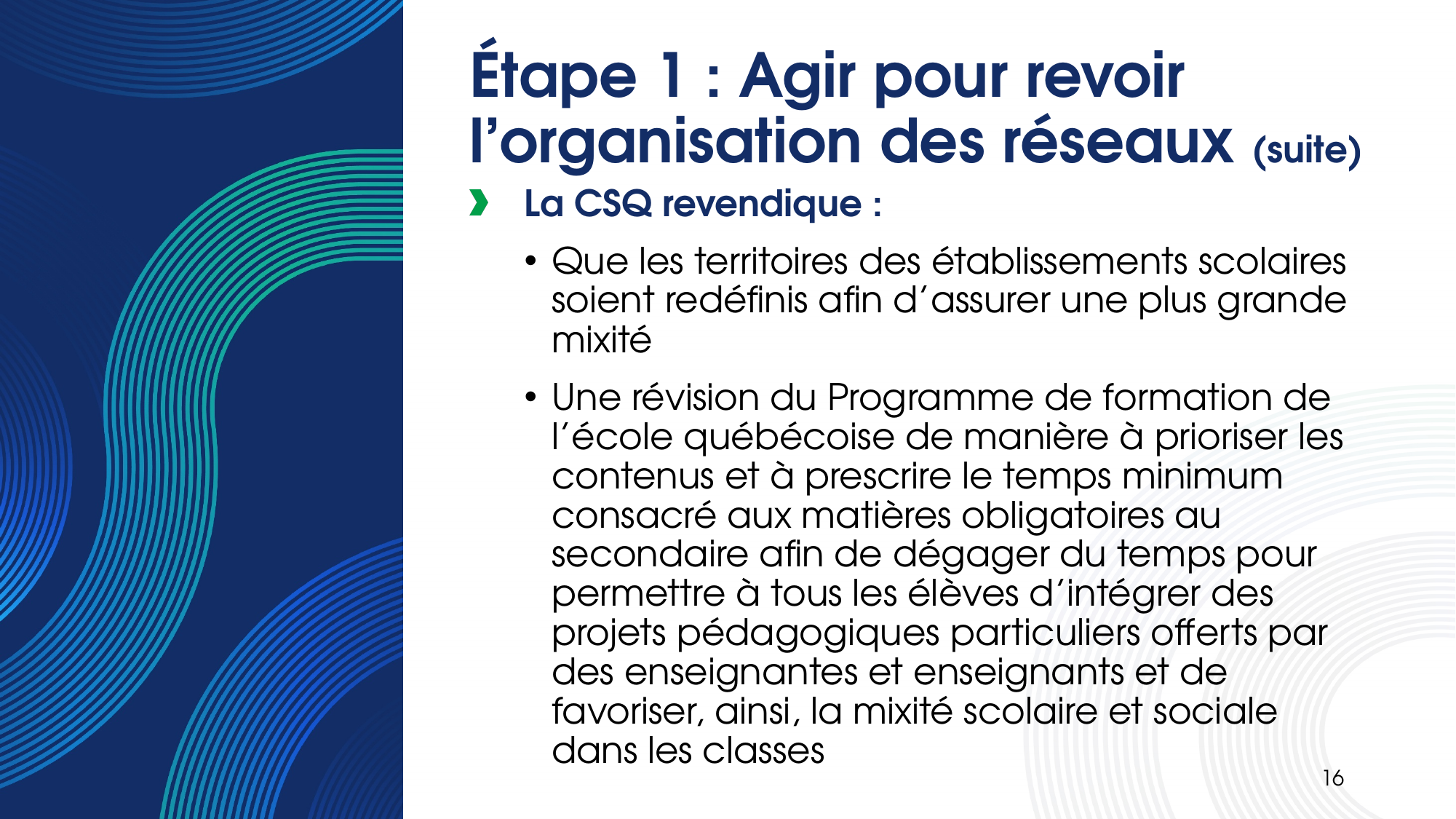

Étape 1 : Agir pour revoir l’organisation des réseaux (suite)
La CSQ revendique :
Que les territoires des établissements scolaires soient redéfinis afin d’assurer une plus grande mixité
Une révision du Programme de formation de l’école québécoise de manière à prioriser les contenus et à prescrire le temps minimum consacré aux matières obligatoires au secondaire afin de dégager du temps pour permettre à tous les élèves d’intégrer des projets pédagogiques particuliers offerts par des enseignantes et enseignants et de favoriser, ainsi, la mixité scolaire et sociale dans les classes

16